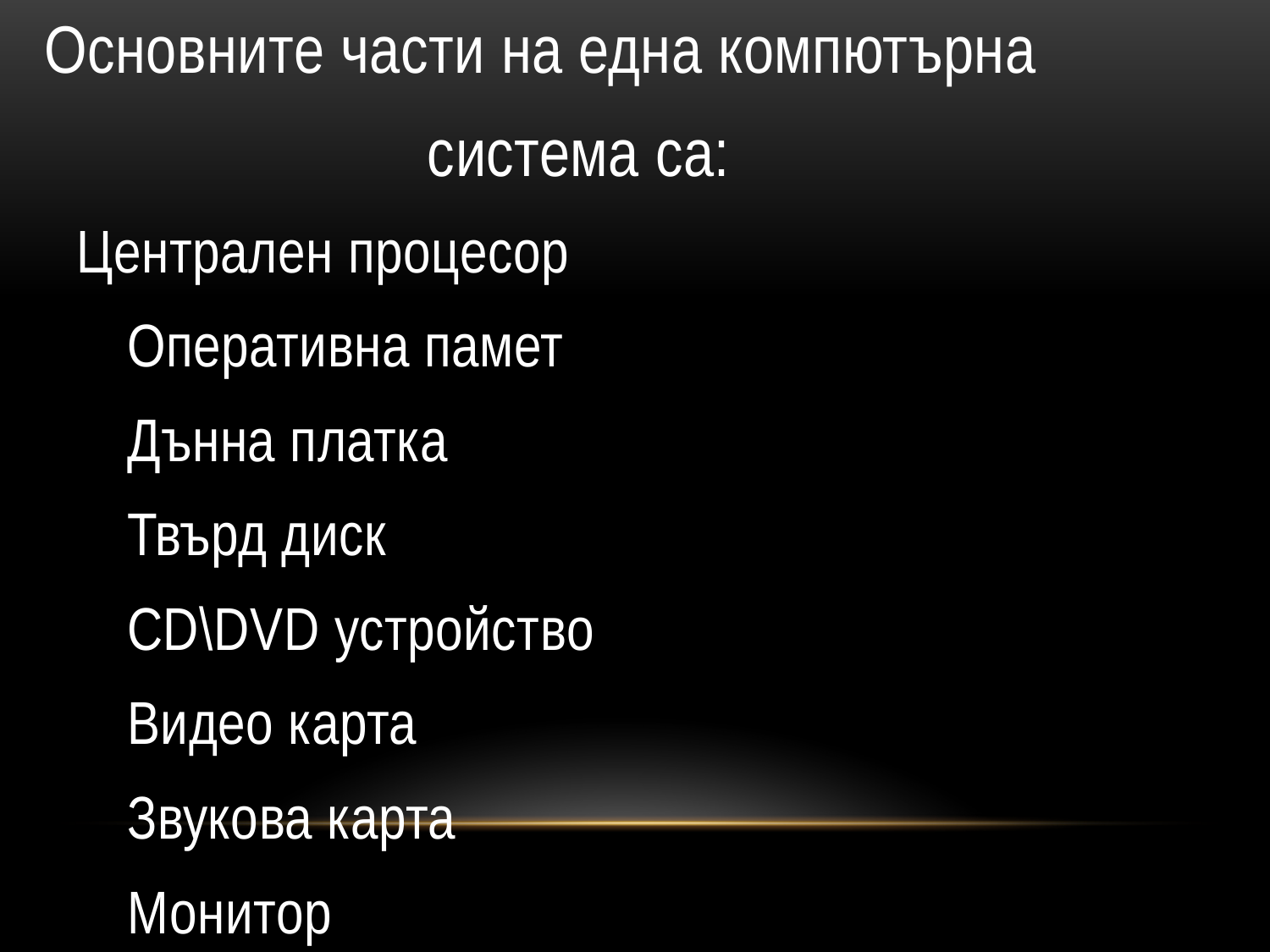

Основните части на една компютърна
                             система са:
         Централен процесор
        Оперативна памет
        Дънна платка
        Твърд диск
        CD\DVD устройство
        Видео карта
        Звукова карта
        Монитор